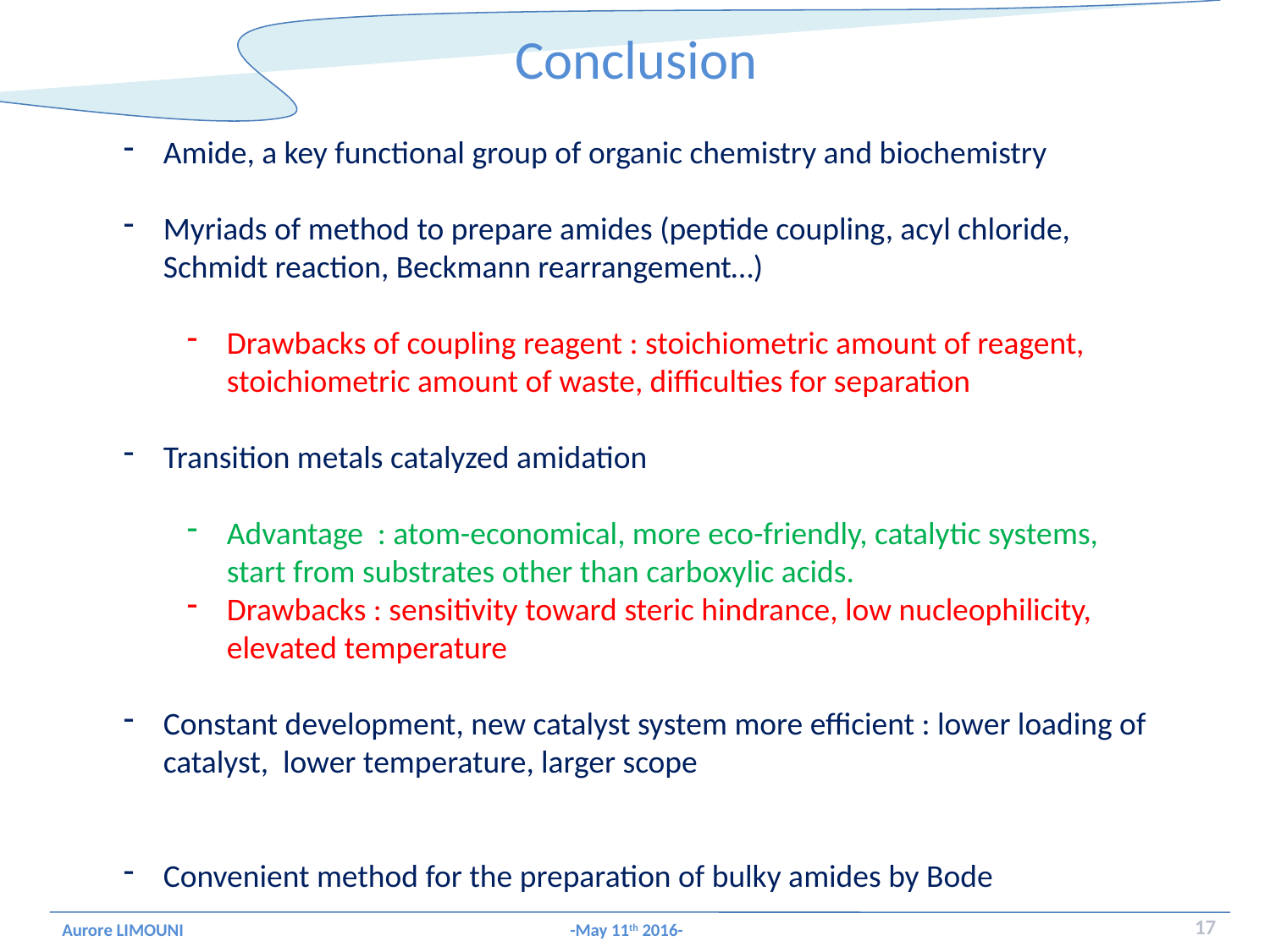

Conclusion
Amide, a key functional group of organic chemistry and biochemistry

Myriads of method to prepare amides (peptide coupling, acyl chloride, Schmidt reaction, Beckmann rearrangement…)

Drawbacks of coupling reagent : stoichiometric amount of reagent, stoichiometric amount of waste, difficulties for separation

Transition metals catalyzed amidation

Advantage  : atom-economical, more eco-friendly, catalytic systems, start from substrates other than carboxylic acids.
Drawbacks : sensitivity toward steric hindrance, low nucleophilicity, elevated temperature

Constant development, new catalyst system more efficient : lower loading of catalyst,  lower temperature, larger scope

Convenient method for the preparation of bulky amides by Bode

17